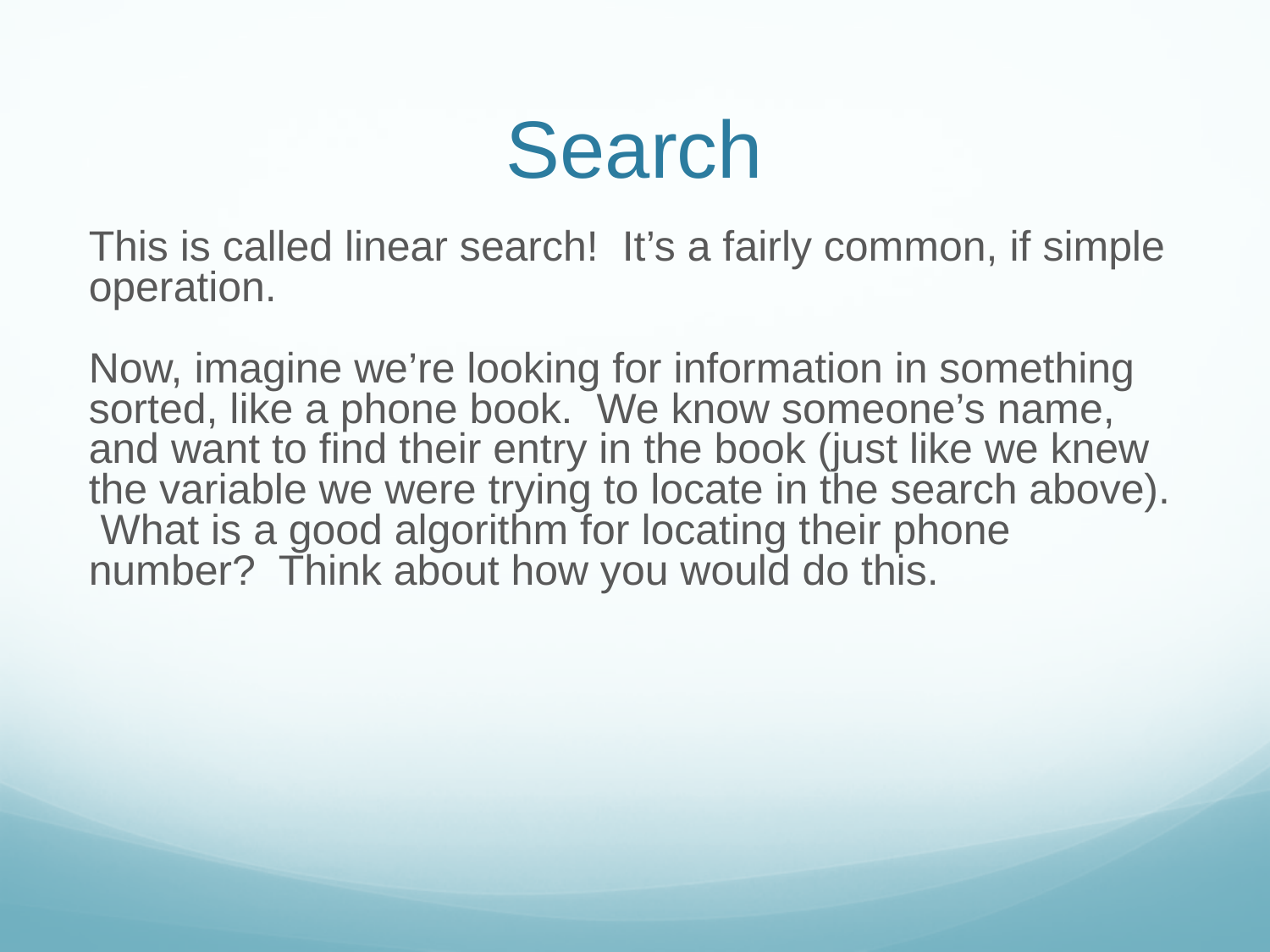

Search
This is called linear search!  It’s a fairly common, if simple operation.

Now, imagine we’re looking for information in something sorted, like a phone book.  We know someone’s name, and want to find their entry in the book (just like we knew the variable we were trying to locate in the search above).  What is a good algorithm for locating their phone number?  Think about how you would do this.